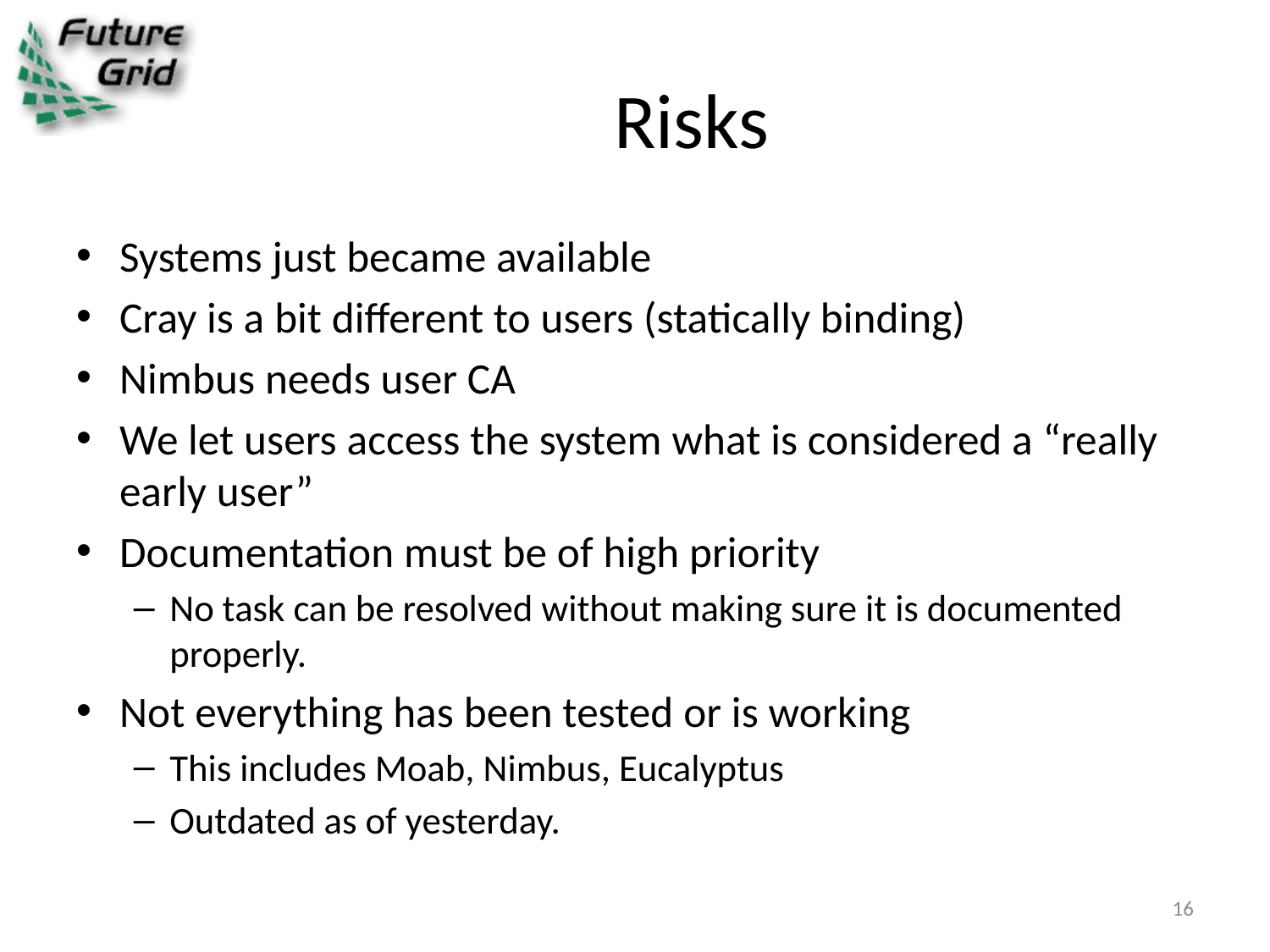

# Risks
Systems just became available
Cray is a bit different to users (statically binding)
Nimbus needs user CA
We let users access the system what is considered a “really early user”
Documentation must be of high priority
No task can be resolved without making sure it is documented properly.
Not everything has been tested or is working
This includes Moab, Nimbus, Eucalyptus
Outdated as of yesterday.

16